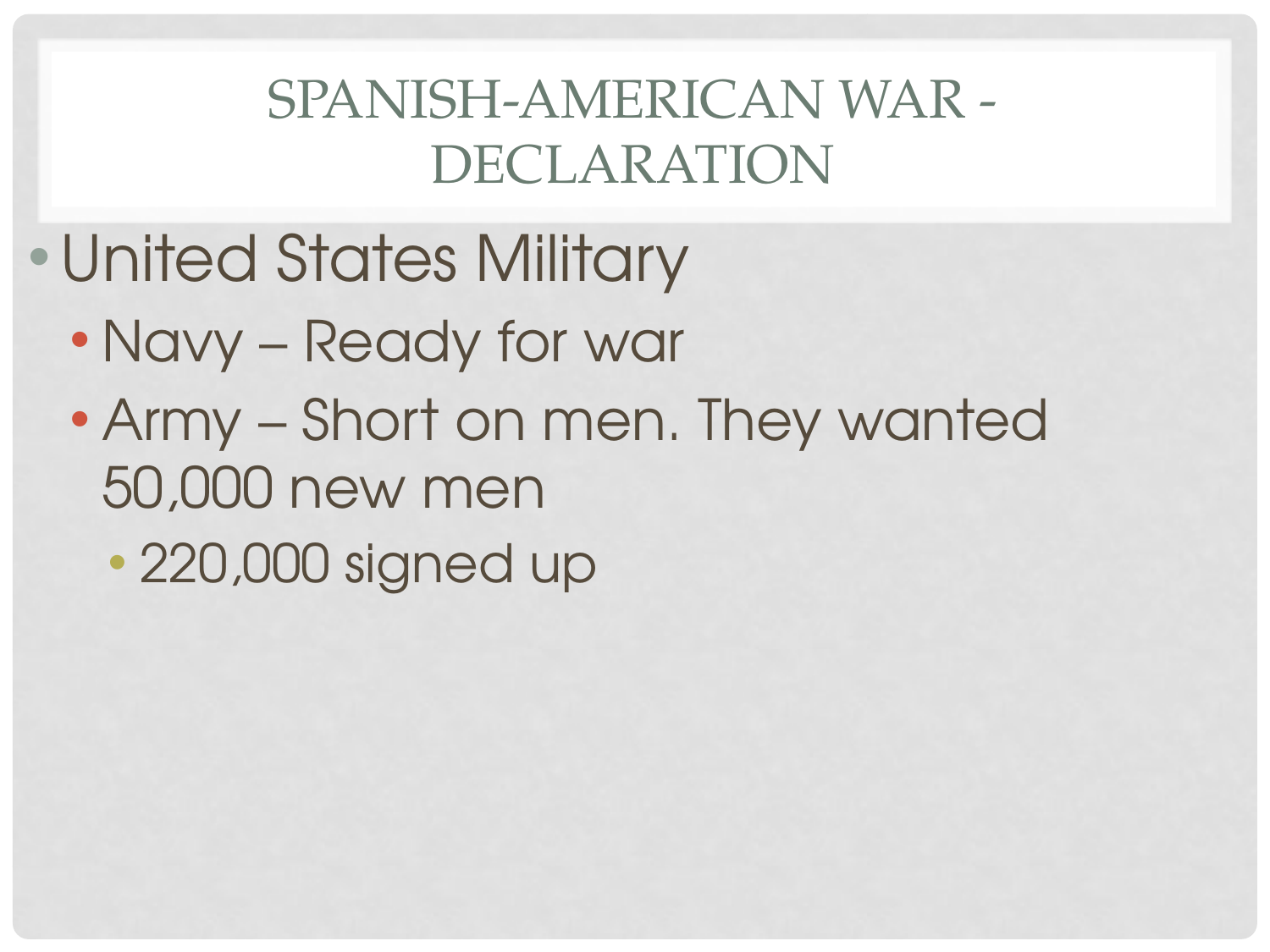

# Spanish-American War - Declaration
United States Military
Navy – Ready for war
Army – Short on men. They wanted 50,000 new men
220,000 signed up